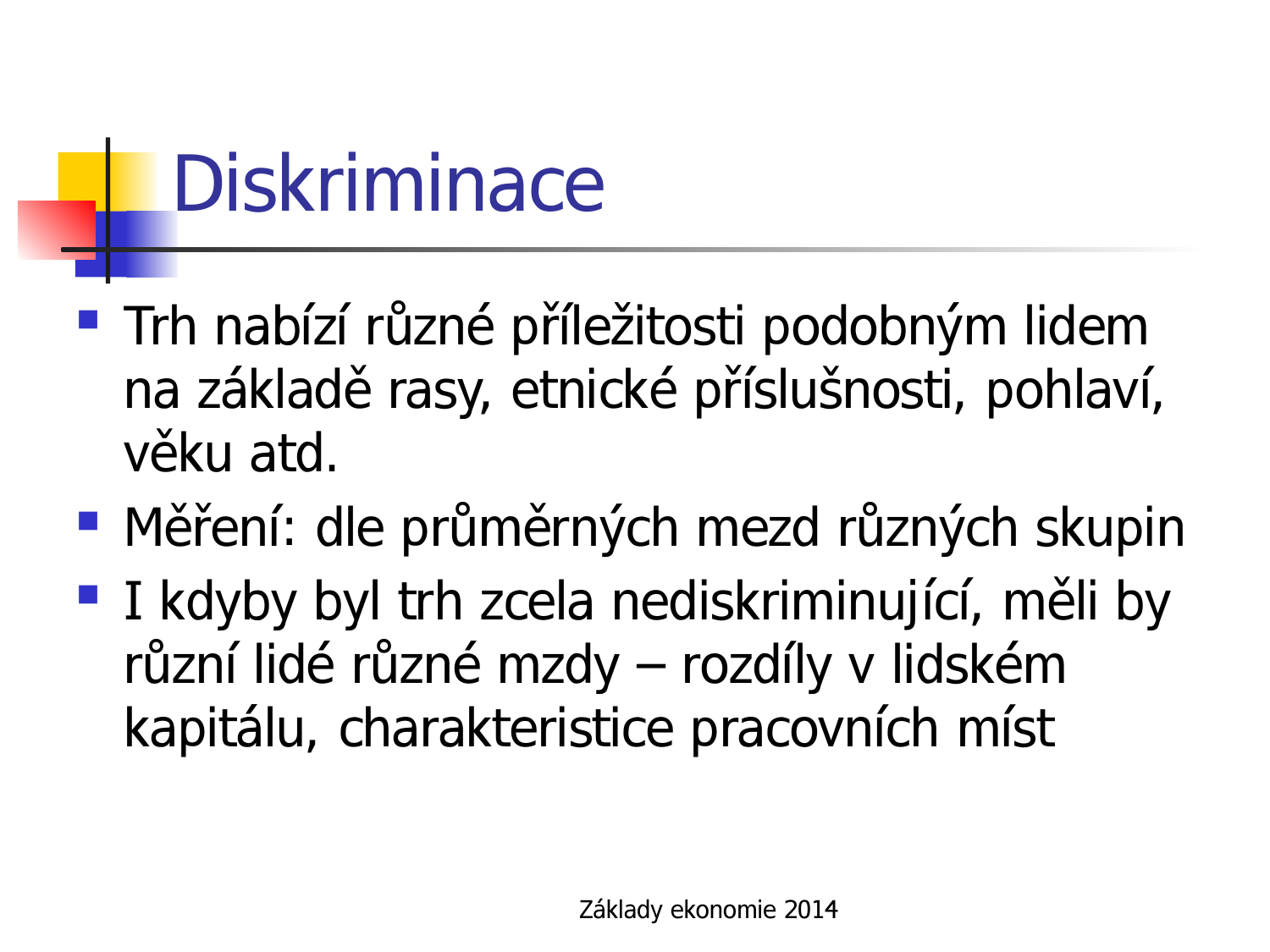

# Diskriminace
Trh nabízí různé příležitosti podobným lidem na základě rasy, etnické příslušnosti, pohlaví, věku atd.
Měření: dle průměrných mezd různých skupin
I kdyby byl trh zcela nediskriminující, měli by různí lidé různé mzdy – rozdíly v lidském kapitálu, charakteristice pracovních míst
Základy ekonomie 2014